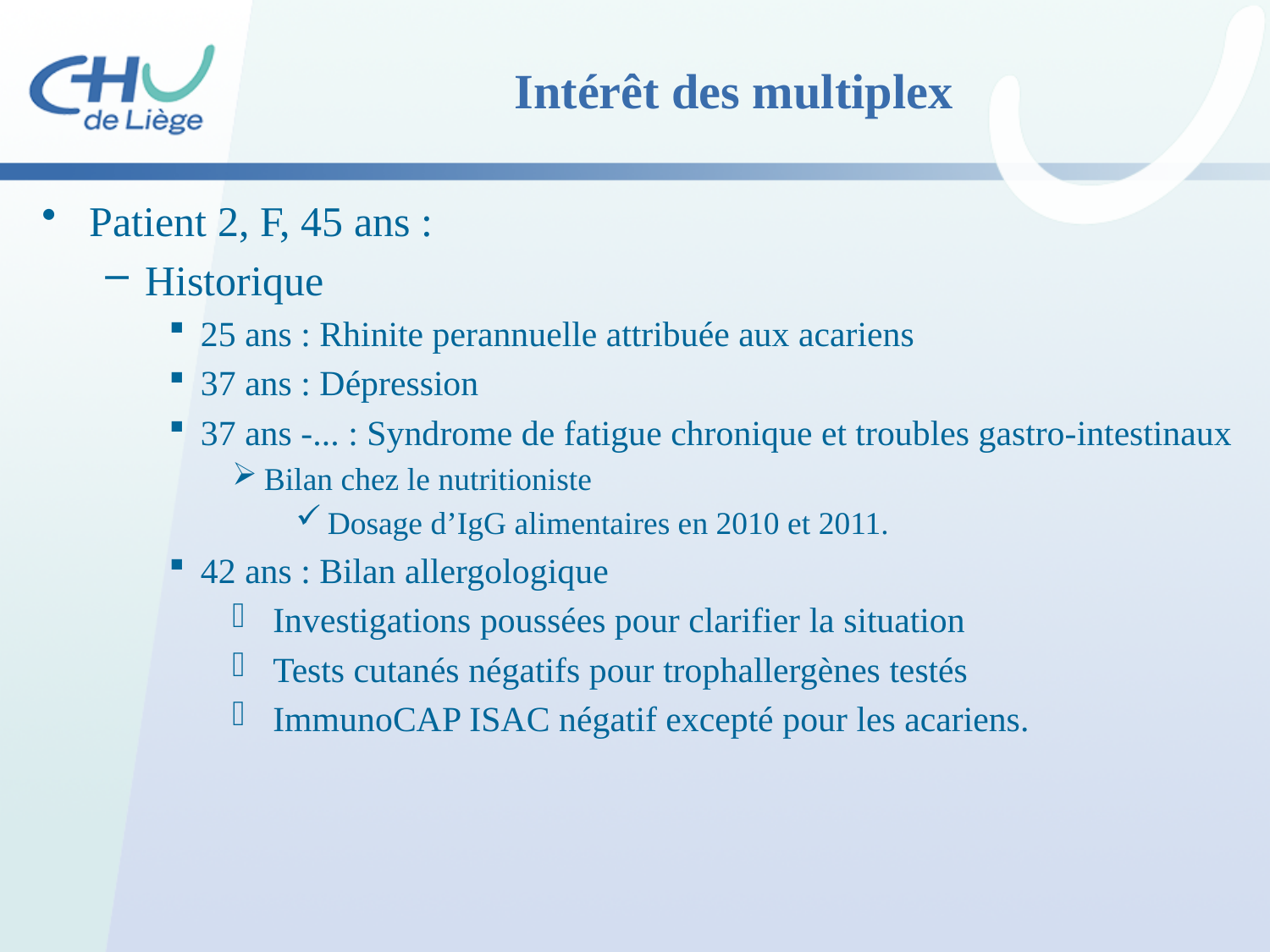

Intérêt des multiplex
Patient 2, F, 45 ans :
Historique
25 ans : Rhinite perannuelle attribuée aux acariens
37 ans : Dépression
37 ans -... : Syndrome de fatigue chronique et troubles gastro-intestinaux
Bilan chez le nutritioniste
Dosage d’IgG alimentaires en 2010 et 2011.
42 ans : Bilan allergologique
 Investigations poussées pour clarifier la situation
 Tests cutanés négatifs pour trophallergènes testés
 ImmunoCAP ISAC négatif excepté pour les acariens.